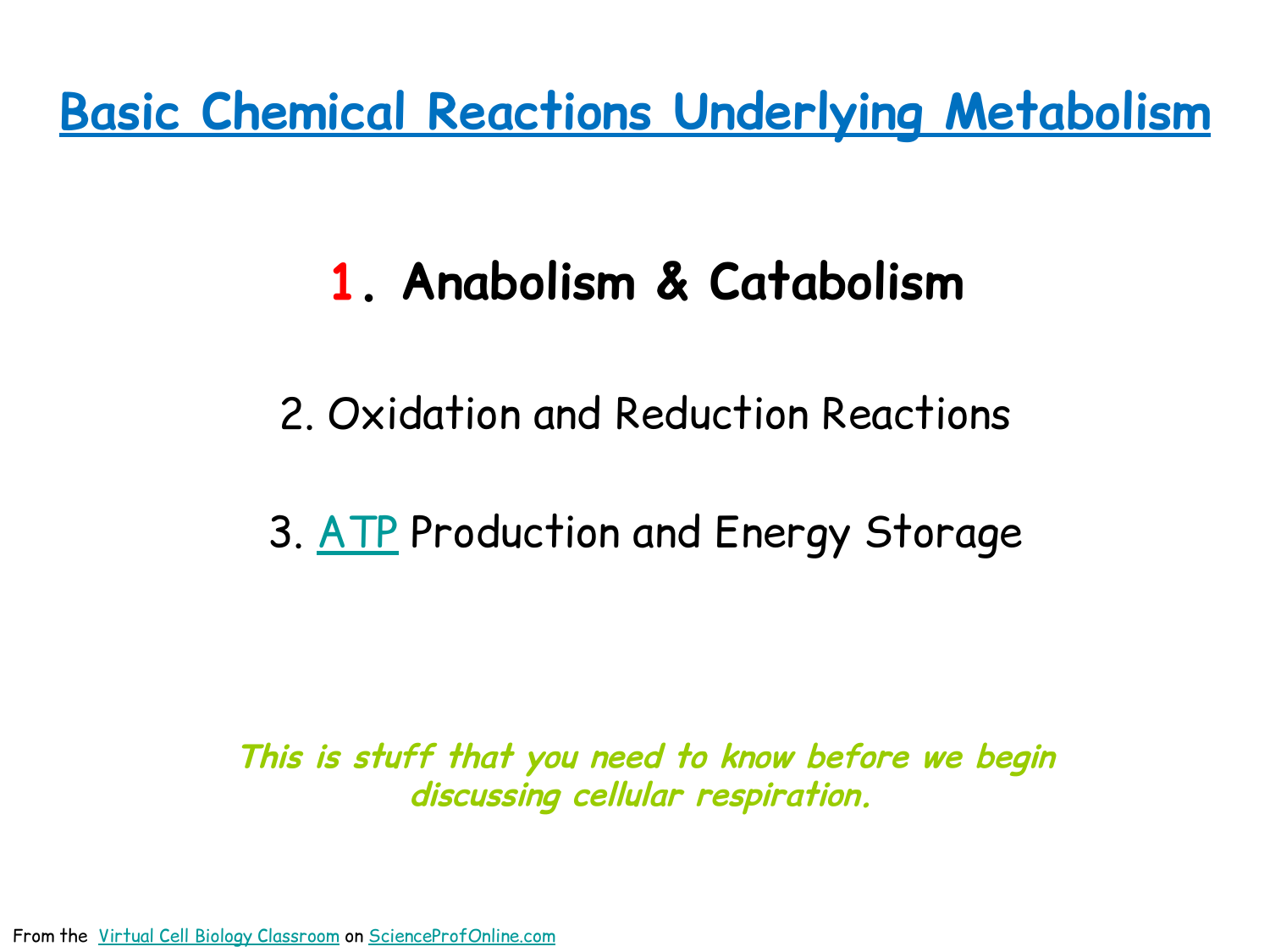

# Basic Chemical Reactions Underlying Metabolism
1. Anabolism & Catabolism

2. Oxidation and Reduction Reactions

3. ATP Production and Energy Storage

This is stuff that you need to know before we begin discussing cellular respiration.
From the  Virtual Cell Biology Classroom on ScienceProfOnline.com